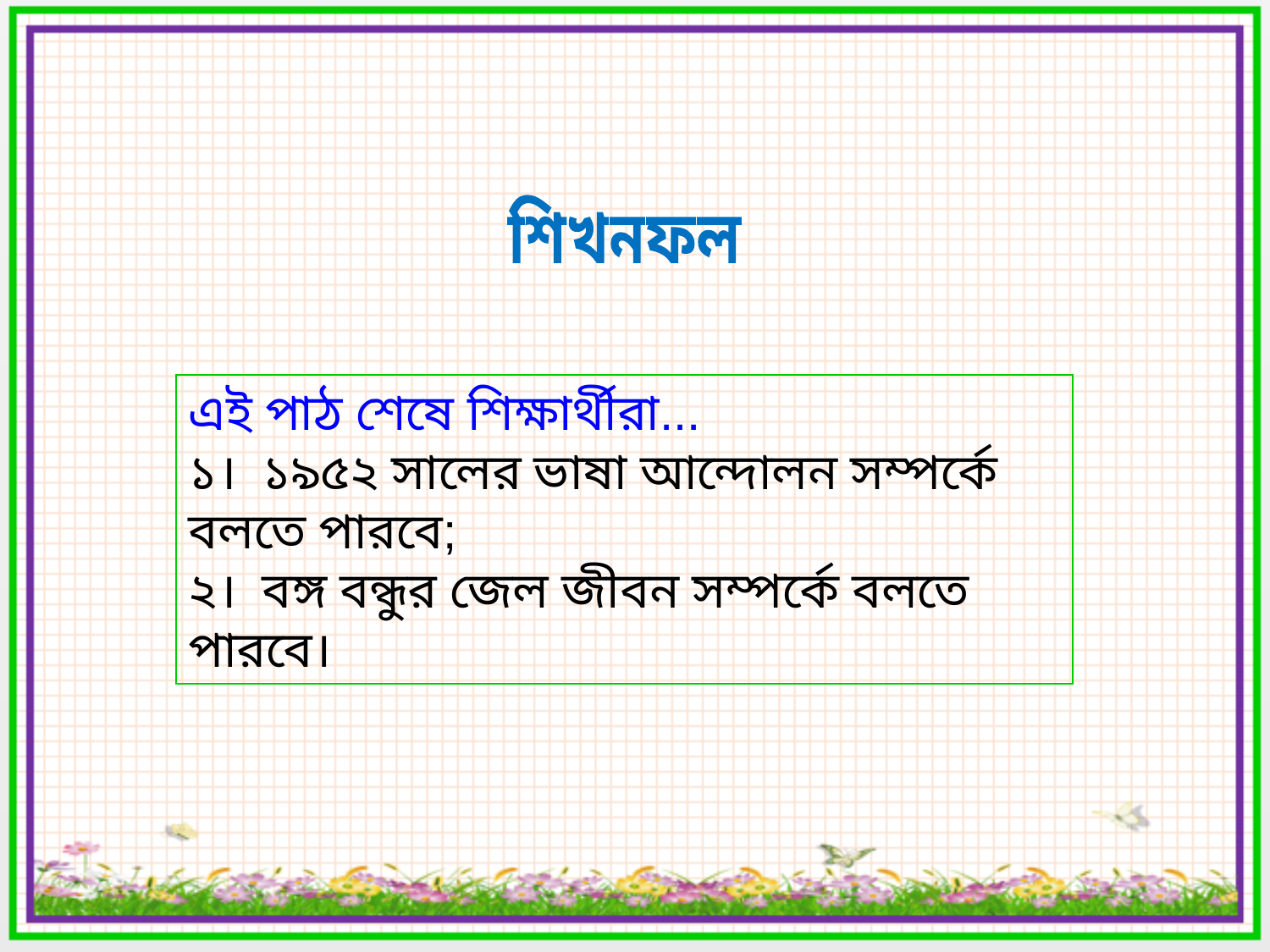

শিখনফল
এই পাঠ শেষে শিক্ষার্থীরা...
১।  ১৯৫২ সালের ভাষা আন্দোলন সম্পর্কে বলতে পারবে;
২।  বঙ্গ বন্ধুর জেল জীবন সম্পর্কে বলতে পারবে।